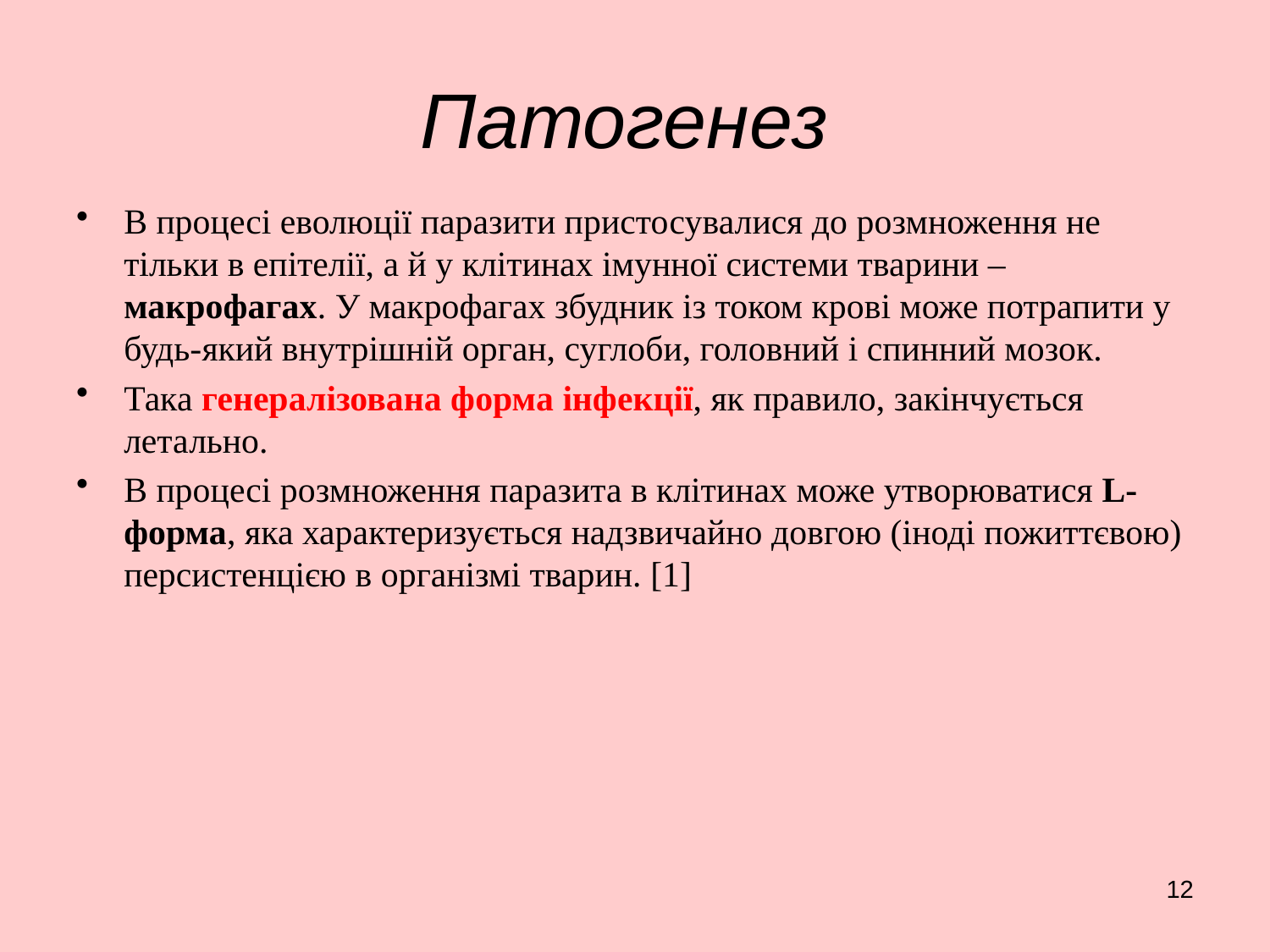

# Патогенез
В процесі еволюції паразити пристосувалися до розмноження не тільки в епітелії, а й у клітинах імунної системи тварини – макрофагах. У макрофагах збудник із током крові може потрапити у будь-який внутрішній орган, суглоби, головний і спинний мозок.
Така генералізована форма інфекції, як правило, закінчується летально.
В процесі розмноження паразита в клітинах може утворюватися L-форма, яка характеризується надзвичайно довгою (іноді пожиттєвою) персистенцією в організмі тварин. [1]
12